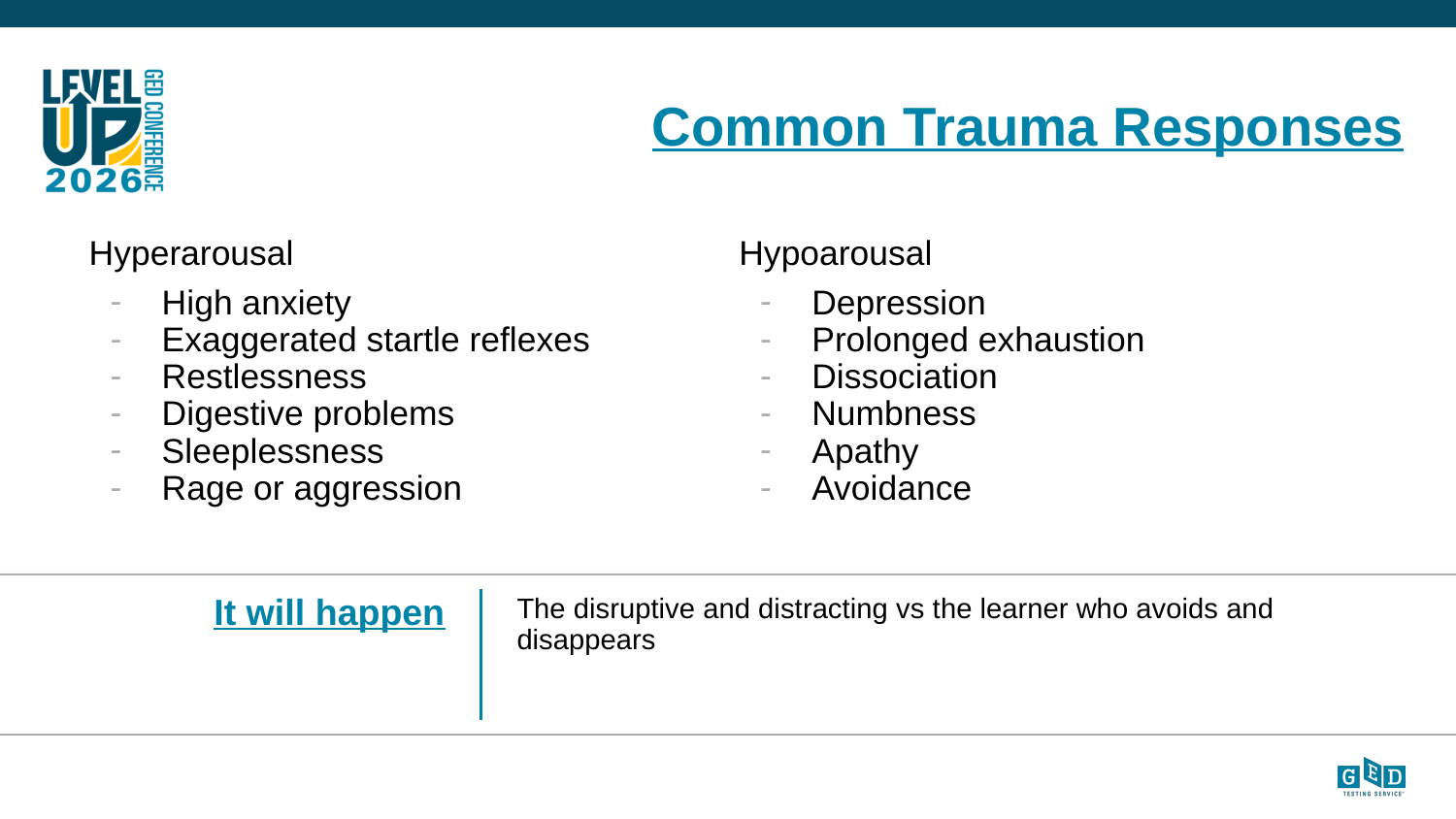

# Common Trauma Responses
Hyperarousal
High anxiety
Exaggerated startle reflexes
Restlessness
Digestive problems
Sleeplessness
Rage or aggression
Hypoarousal
Depression
Prolonged exhaustion
Dissociation
Numbness
Apathy
Avoidance
It will happen
The disruptive and distracting vs the learner who avoids and disappears